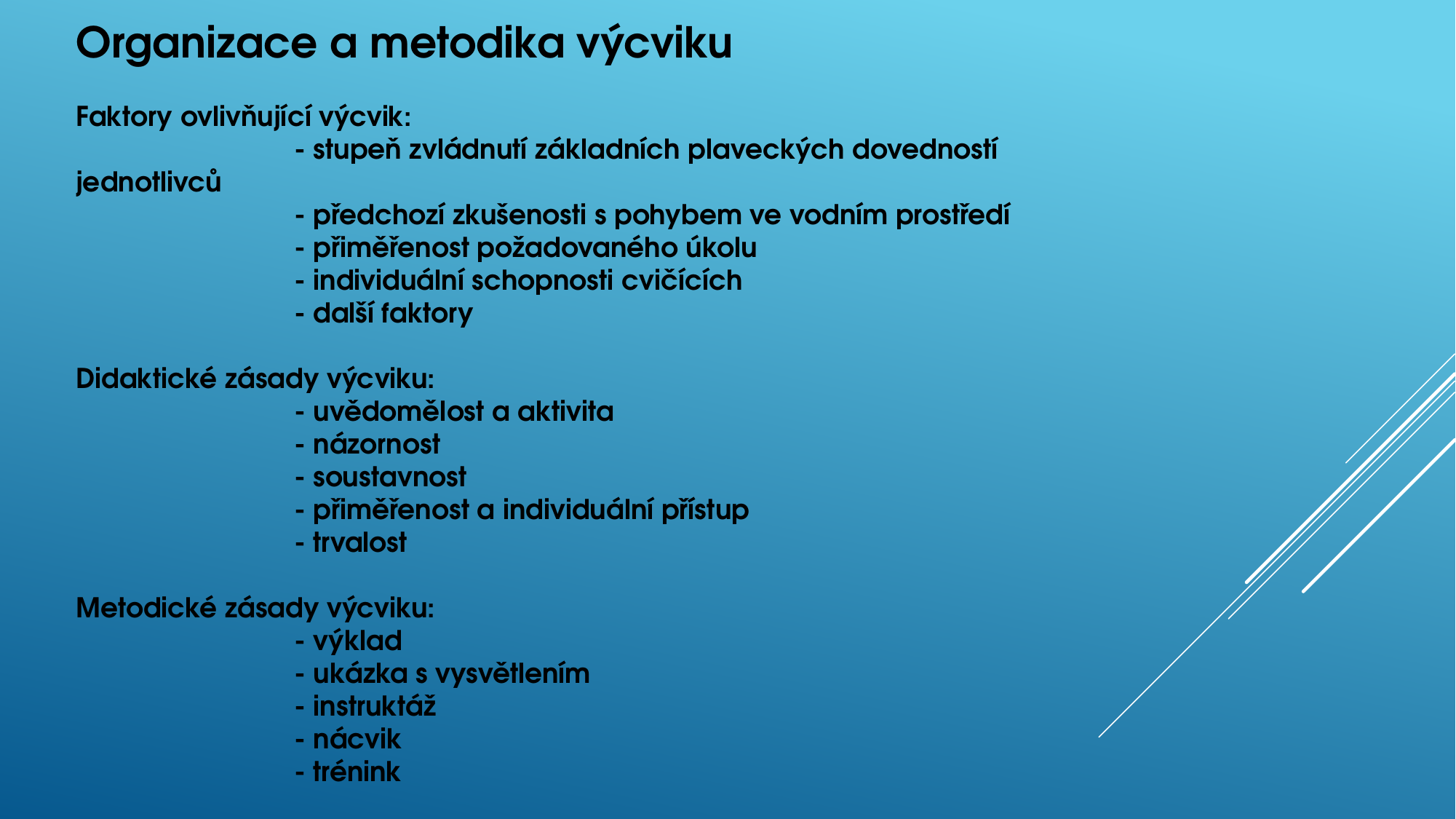

Organizace a metodika výcviku

Faktory ovlivňující výcvik:
 		- stupeň zvládnutí základních plaveckých dovedností jednotlivců
		- předchozí zkušenosti s pohybem ve vodním prostředí
		- přiměřenost požadovaného úkolu
		- individuální schopnosti cvičících
		- další faktory

Didaktické zásady výcviku:
		- uvědomělost a aktivita
		- názornost
		- soustavnost
		- přiměřenost a individuální přístup
		- trvalost

Metodické zásady výcviku:
		- výklad
		- ukázka s vysvětlením
		- instruktáž
		- nácvik
		- trénink